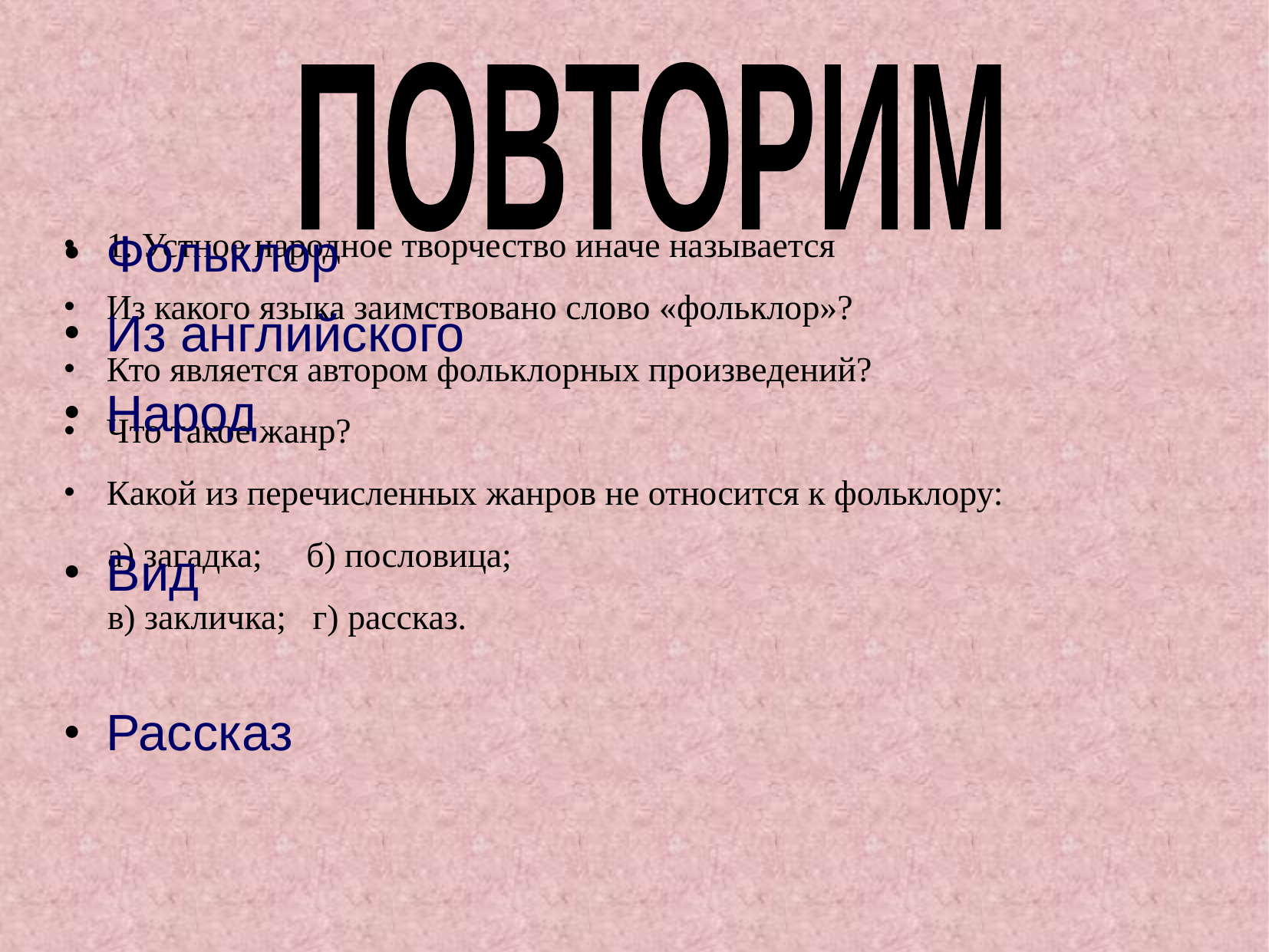

ПОВТОРИМ
1. Устное народное творчество иначе называется
Из какого языка заимствовано слово «фольклор»?
Кто является автором фольклорных произведений?
Что такое жанр?
Какой из перечисленных жанров не относится к фольклору:
     а) загадка;     б) пословица;
     в) закличка;   г) рассказ.
Фольклор
Из английского
Народ

Вид

Рассказ